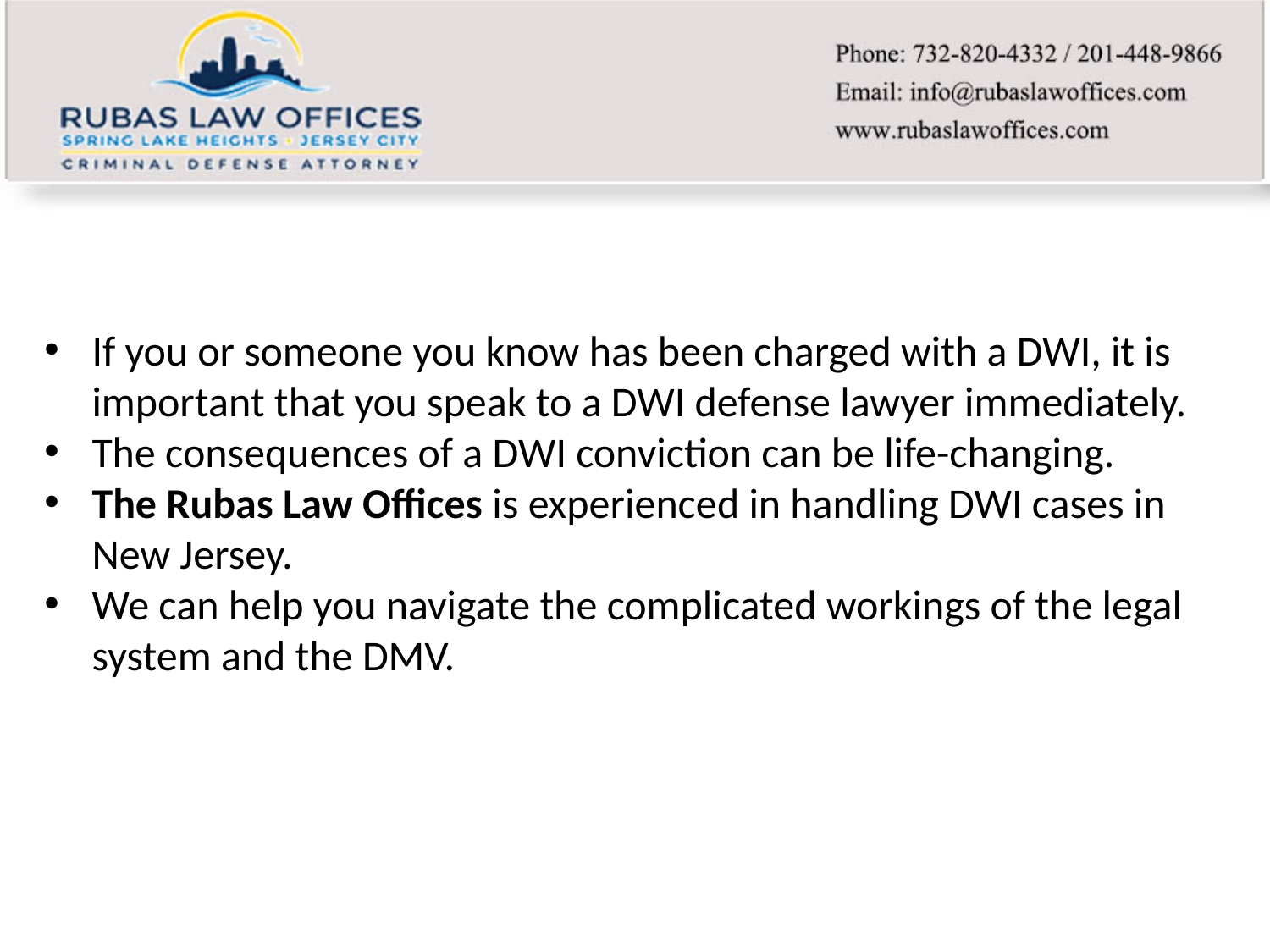

If you or someone you know has been charged with a DWI, it is important that you speak to a DWI defense lawyer immediately.
The consequences of a DWI conviction can be life-changing.
The Rubas Law Offices is experienced in handling DWI cases in New Jersey.
We can help you navigate the complicated workings of the legal system and the DMV.